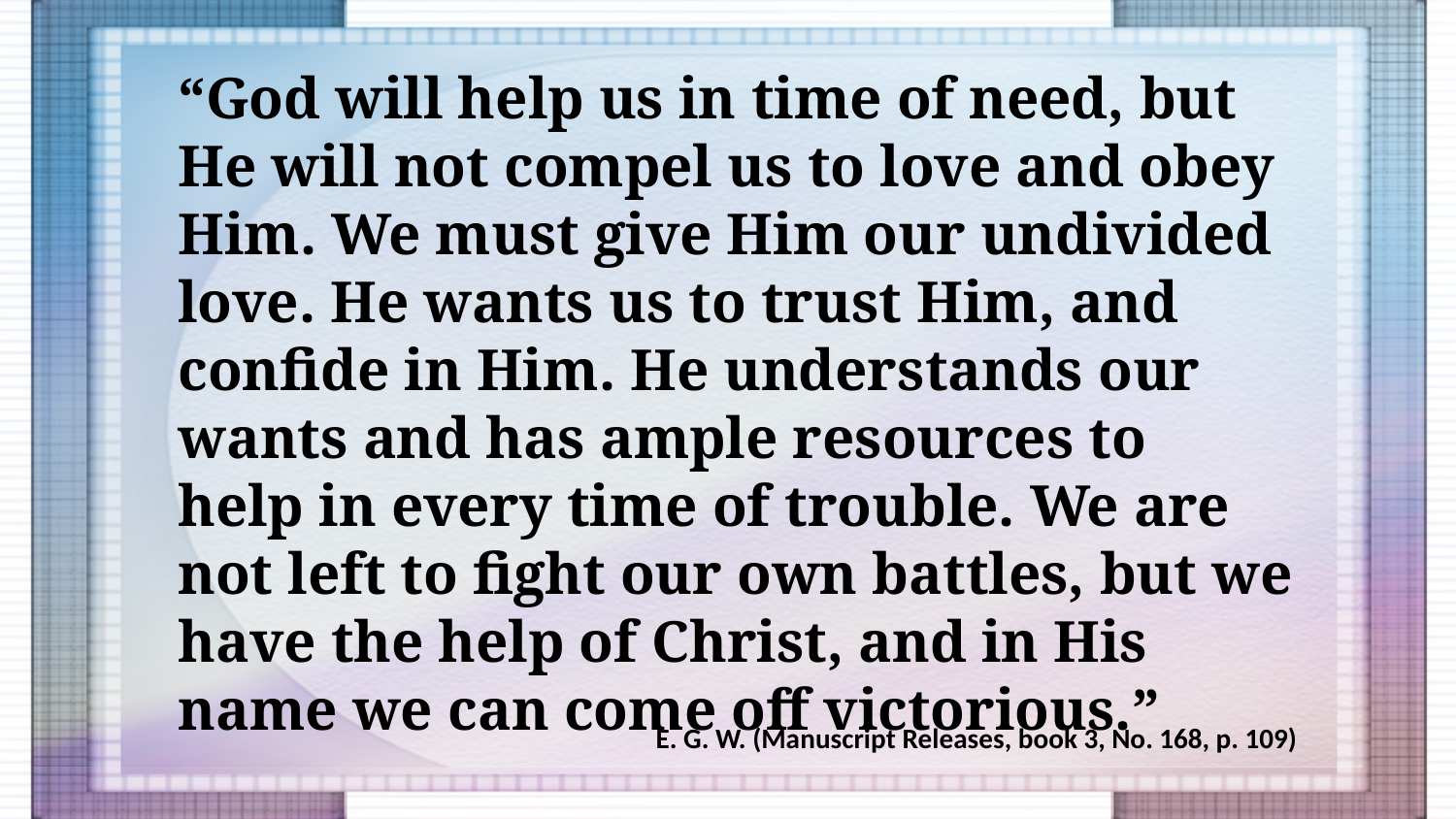

“God will help us in time of need, but He will not compel us to love and obey Him. We must give Him our undivided love. He wants us to trust Him, and confide in Him. He understands our wants and has ample resources to  help in every time of trouble. We are not left to fight our own battles, but we have the help of Christ, and in His name we can come off victorious.”
E. G. W. (Manuscript Releases, book 3, No. 168, p. 109)